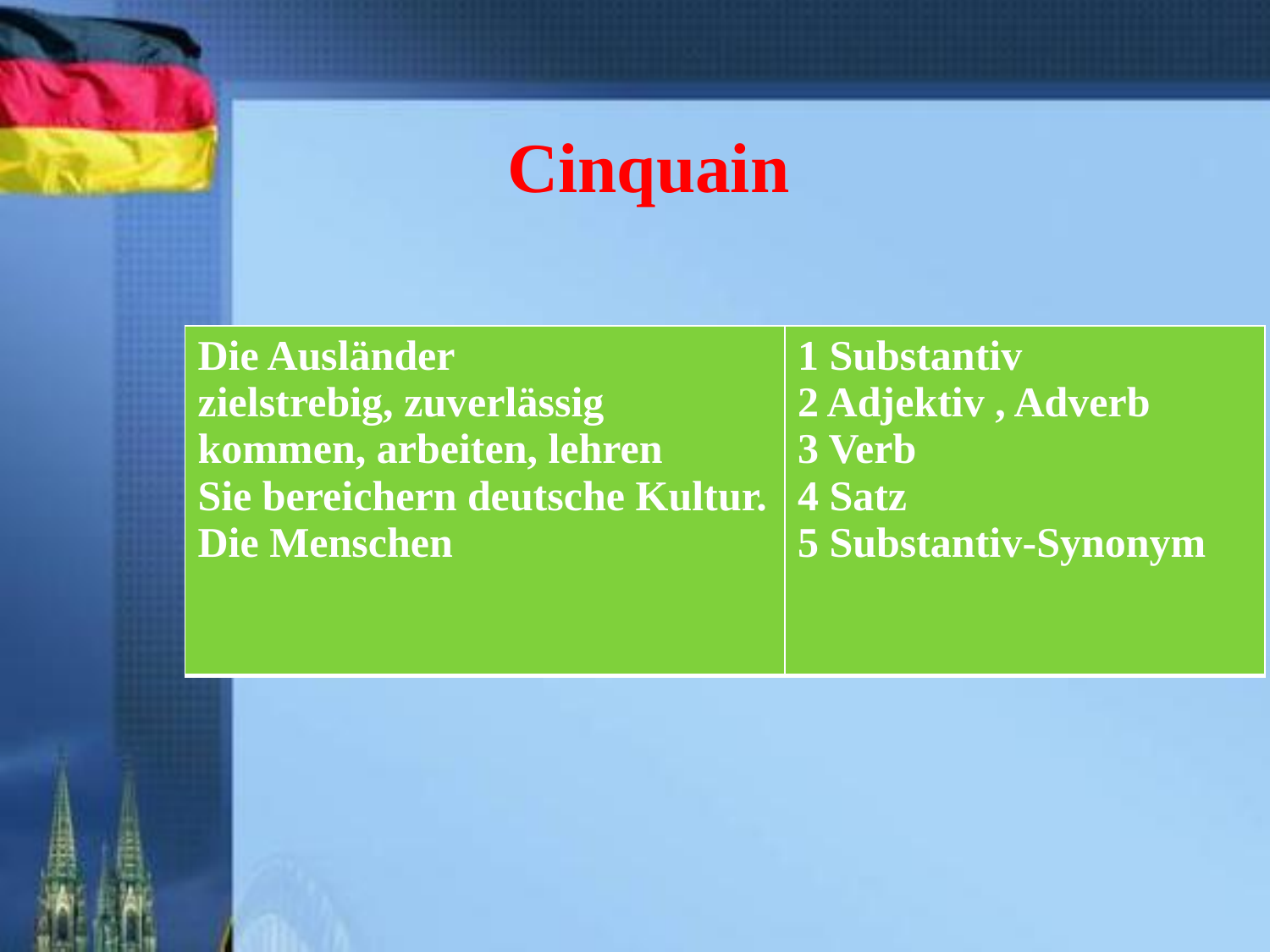

Cinquain
| Die Ausländer zielstrebig, zuverlässig kommen, arbeiten, lehren Sie bereichern deutsche Kultur. Die Menschen | 1 Substantiv 2 Adjektiv , Adverb 3 Verb 4 Satz 5 Substantiv-Synonym |
| --- | --- |